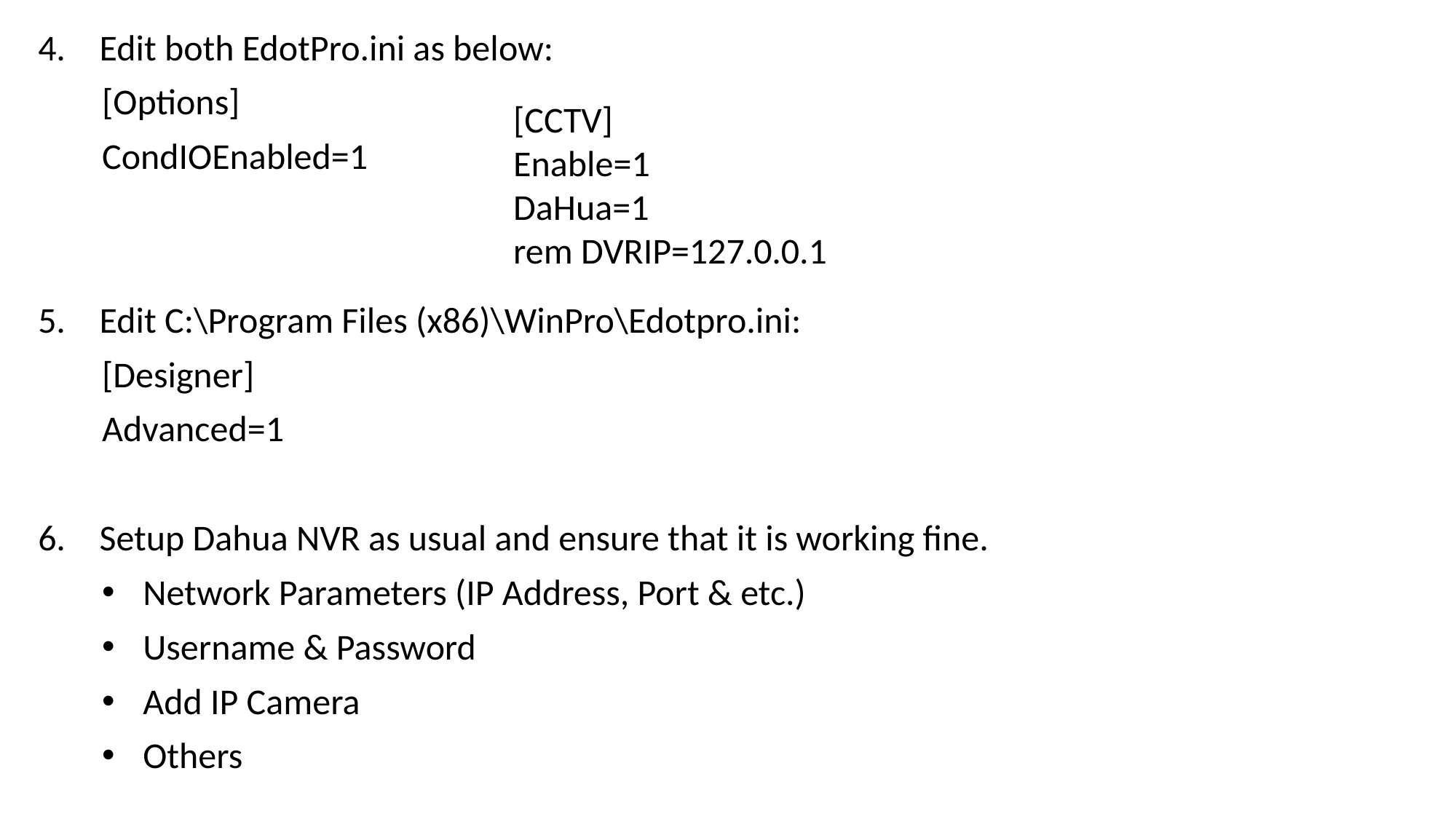

Edit both EdotPro.ini as below:
[Options]
CondIOEnabled=1

Edit C:\Program Files (x86)\WinPro\Edotpro.ini:
[Designer]
Advanced=1

Setup Dahua NVR as usual and ensure that it is working fine.
Network Parameters (IP Address, Port & etc.)
Username & Password
Add IP Camera
Others
[CCTV]
Enable=1
DaHua=1
rem DVRIP=127.0.0.1